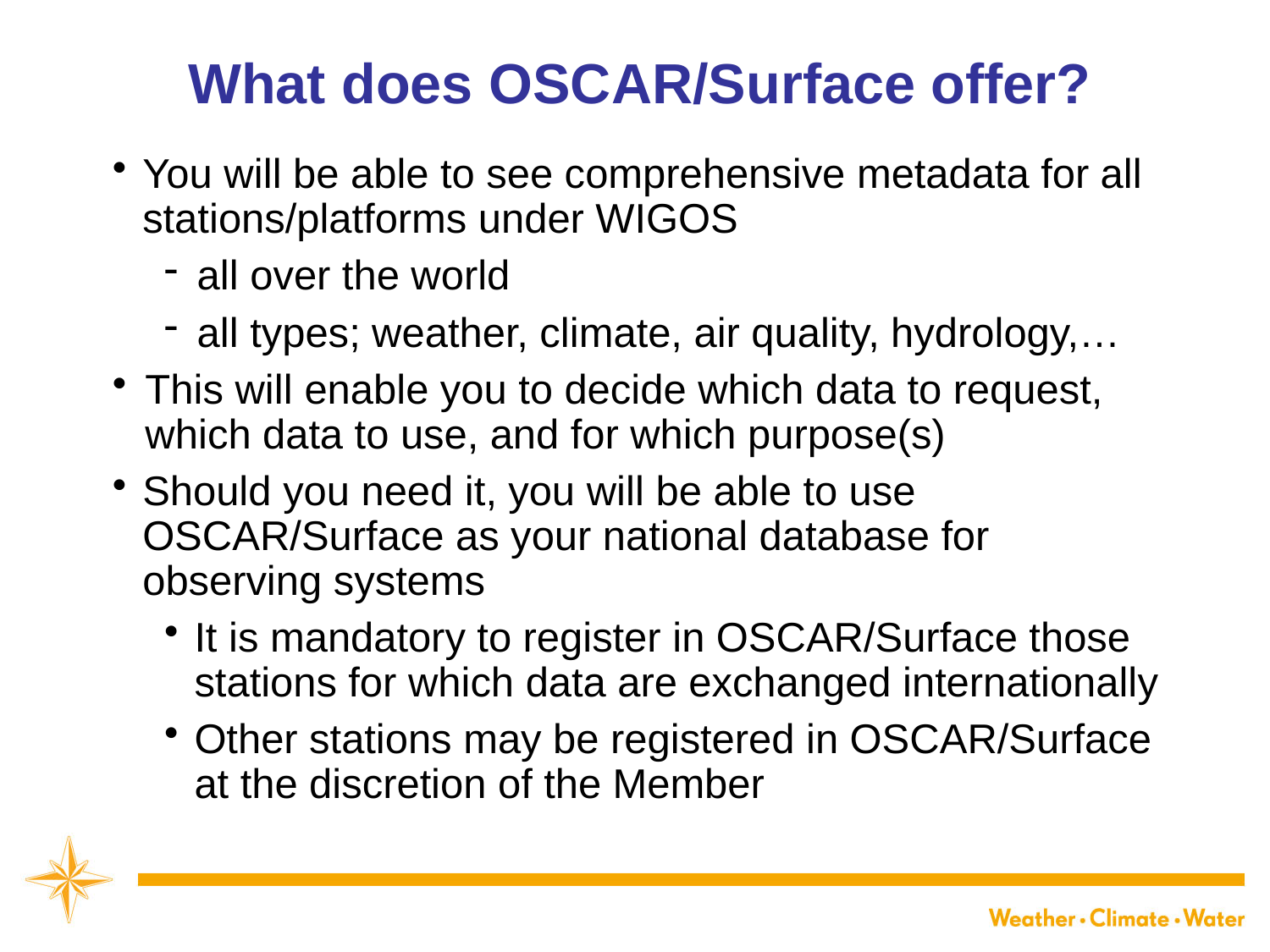

# What does OSCAR/Surface offer?
You will be able to see comprehensive metadata for all stations/platforms under WIGOS
all over the world
all types; weather, climate, air quality, hydrology,…
This will enable you to decide which data to request, which data to use, and for which purpose(s)
Should you need it, you will be able to use OSCAR/Surface as your national database for observing systems
It is mandatory to register in OSCAR/Surface those stations for which data are exchanged internationally
Other stations may be registered in OSCAR/Surface at the discretion of the Member